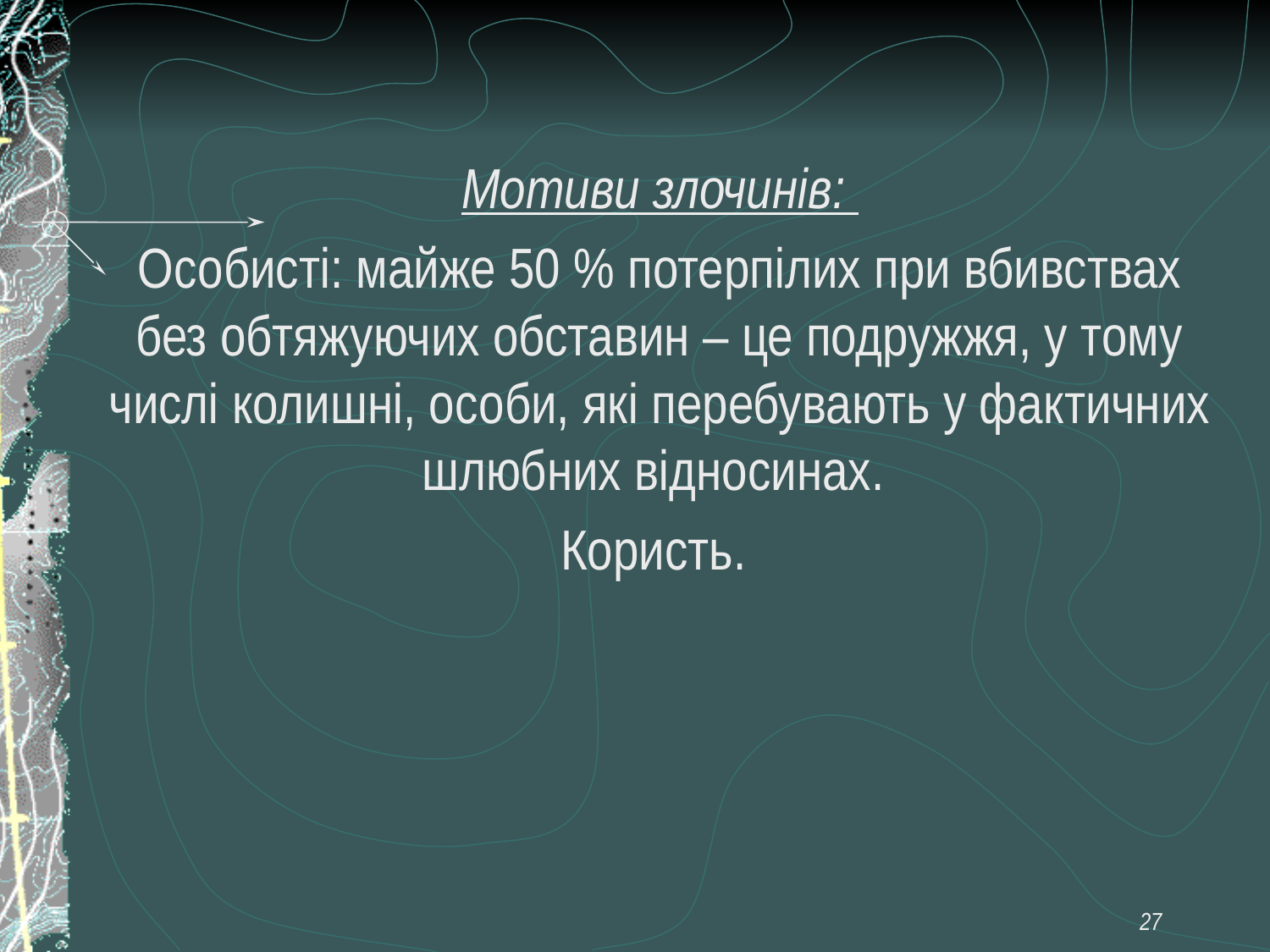

Мотиви злочинів:
Особисті: майже 50 % потерпілих при вбивствах без обтяжуючих обставин – це подружжя, у тому числі колишні, особи, які перебувають у фактичних шлюбних відносинах.
Користь.

27